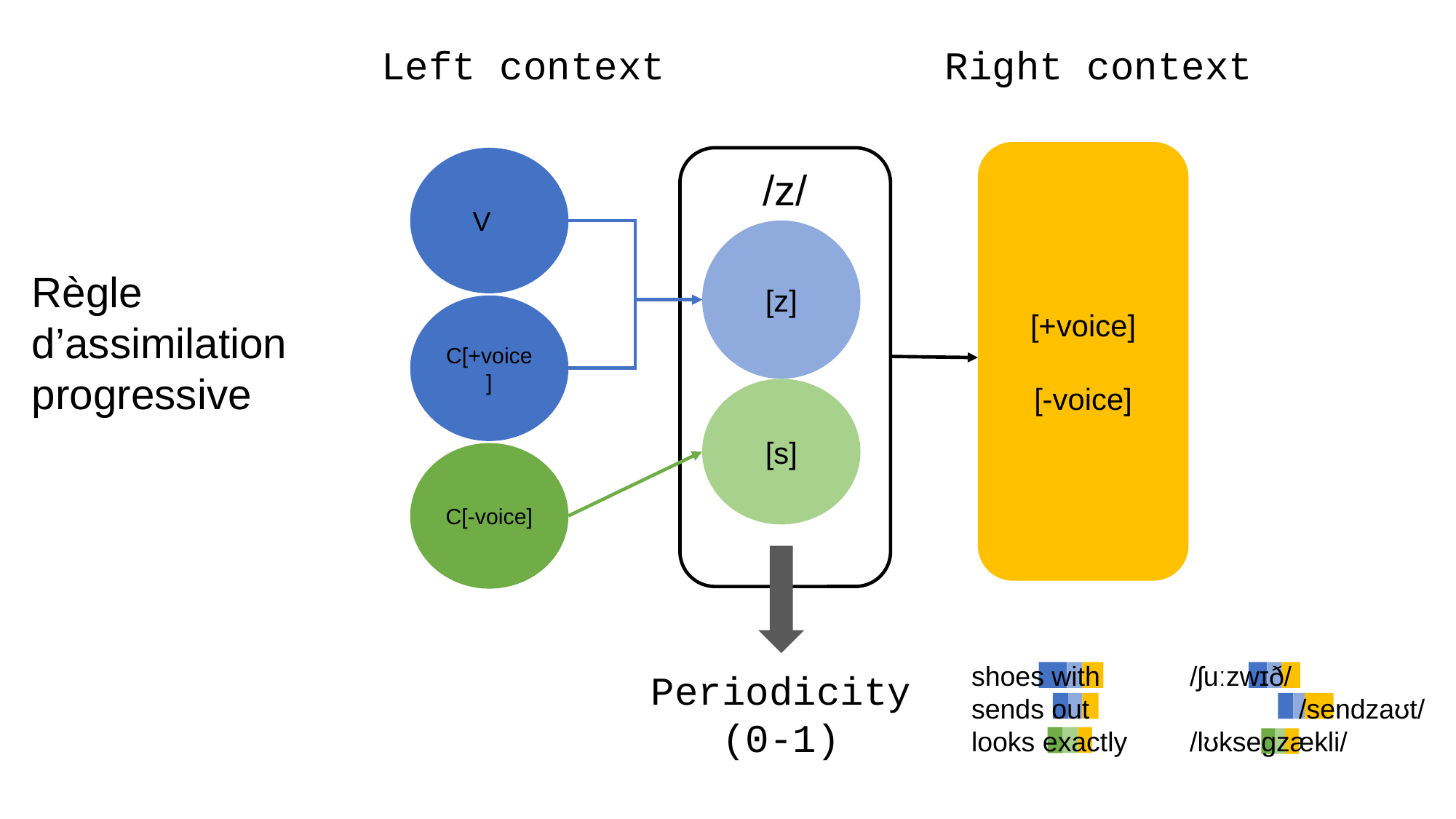

Left context
Right context
[+voice]

[-voice]
V_
/z/
[z]
Règle d’assimilation progressive
C[+voice]
[s]
C[-voice]

Periodicity
(0-1)
shoes with	/ʃuːzwɪð/
sends out		/sendzaʊt/
looks exactly	/lʊksegzækli/